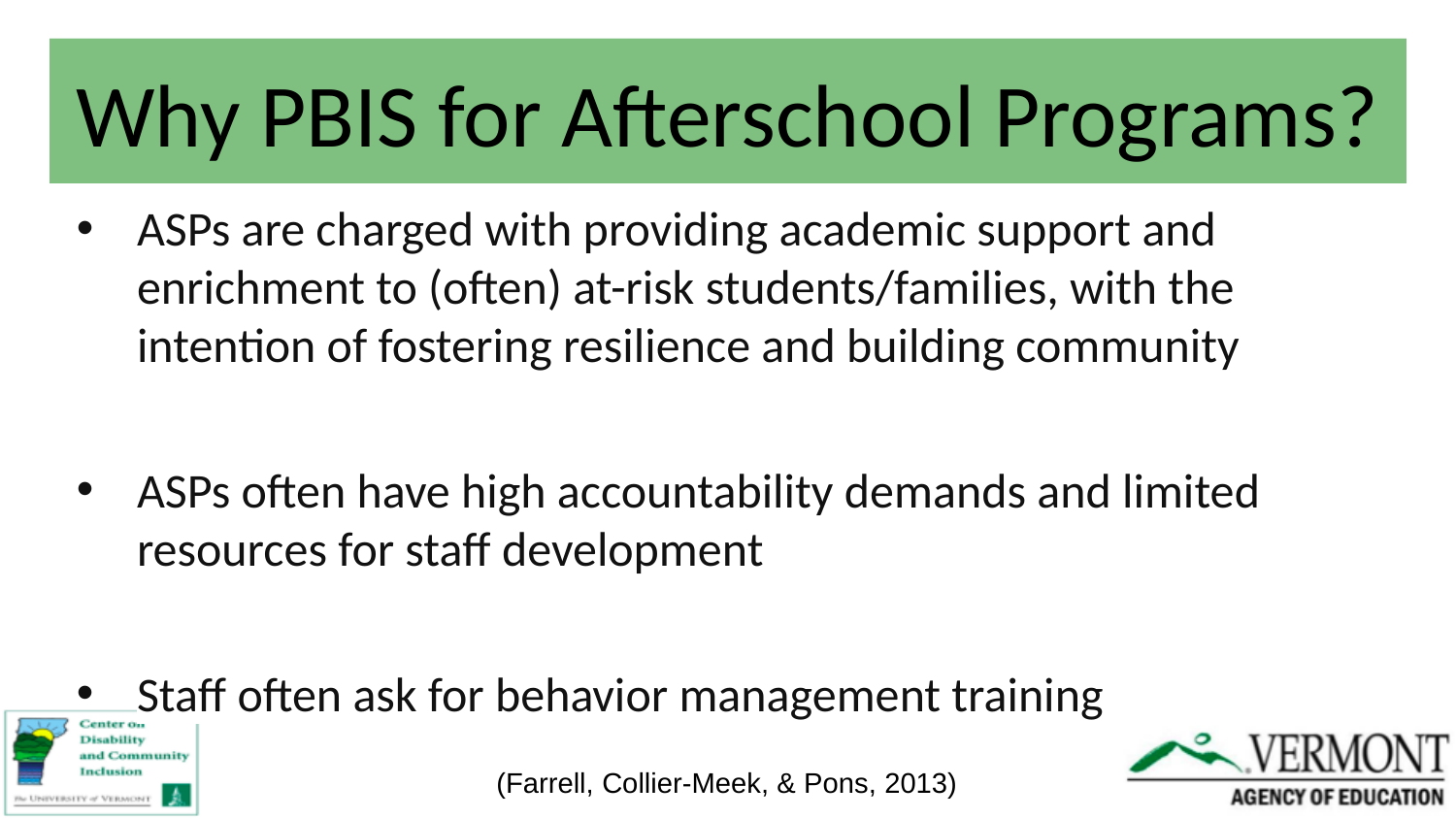

# Why PBIS for Afterschool Programs?
ASPs are charged with providing academic support and enrichment to (often) at-risk students/families, with the intention of fostering resilience and building community
ASPs often have high accountability demands and limited resources for staff development
Staff often ask for behavior management training
(Farrell, Collier-Meek, & Pons, 2013)